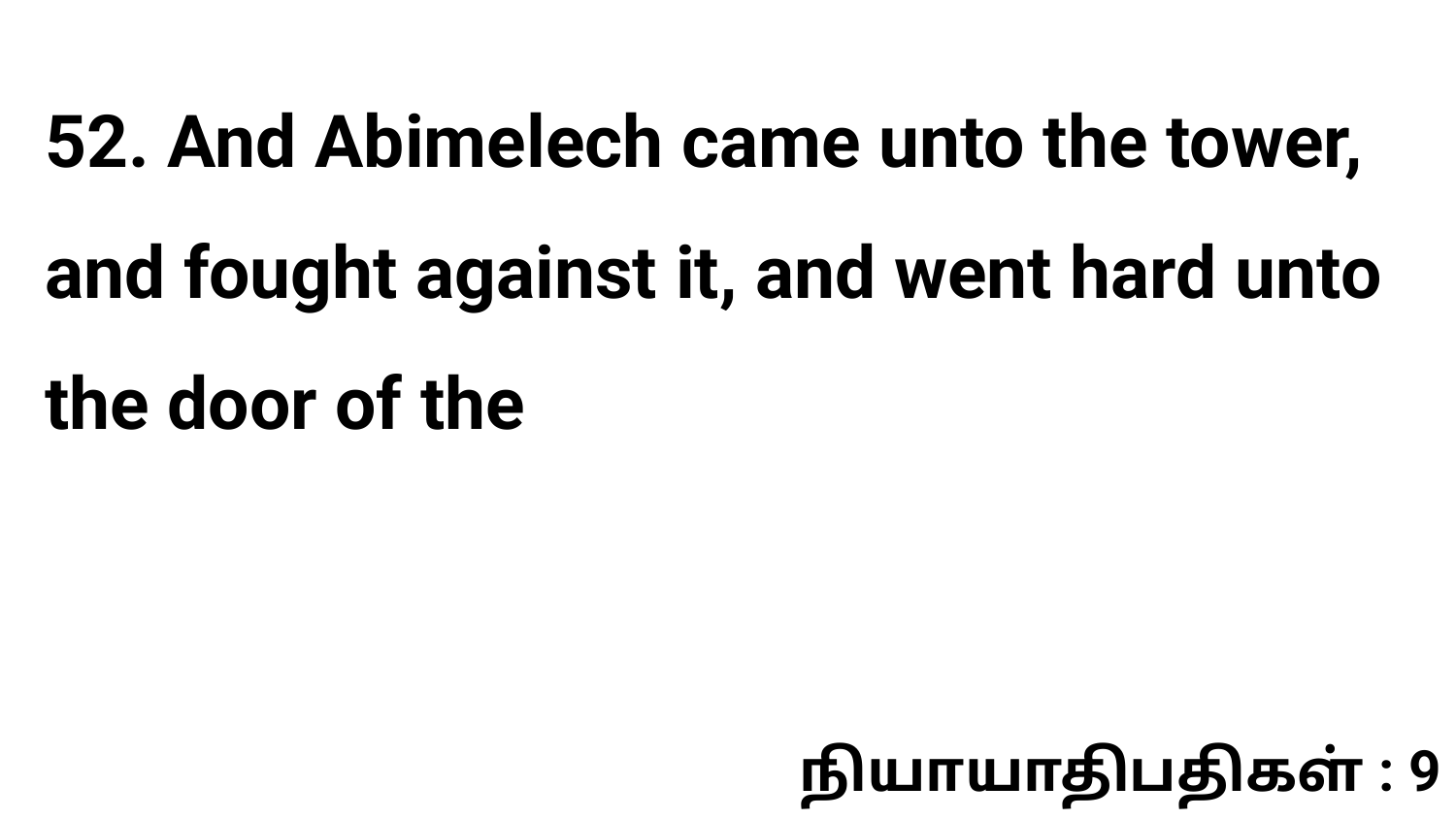

52. And Abimelech came unto the tower, and fought against it, and went hard unto the door of the
நியாயாதிபதிகள் : 9